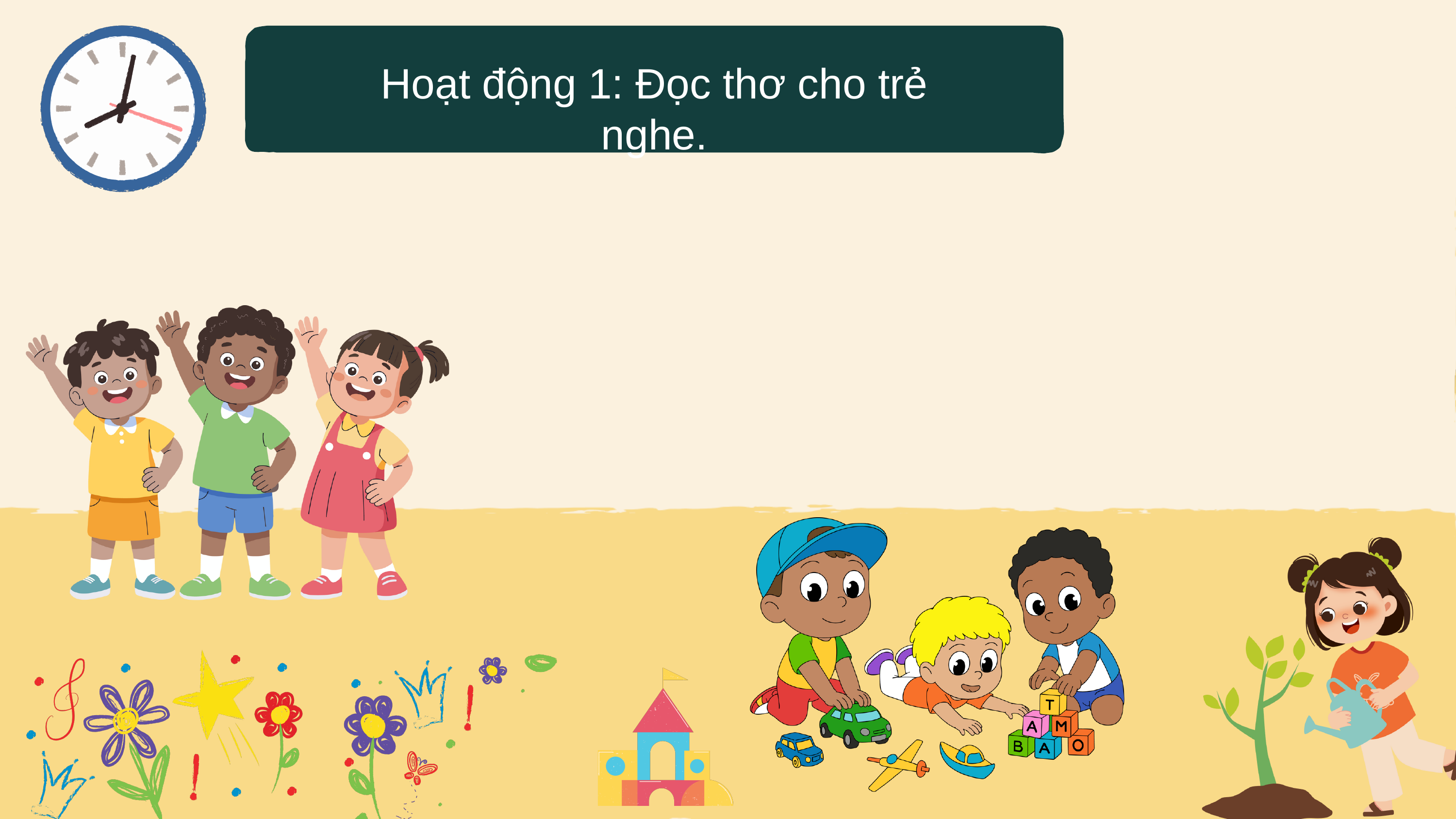

Hoạt động 1: Đọc thơ cho trẻ nghe.